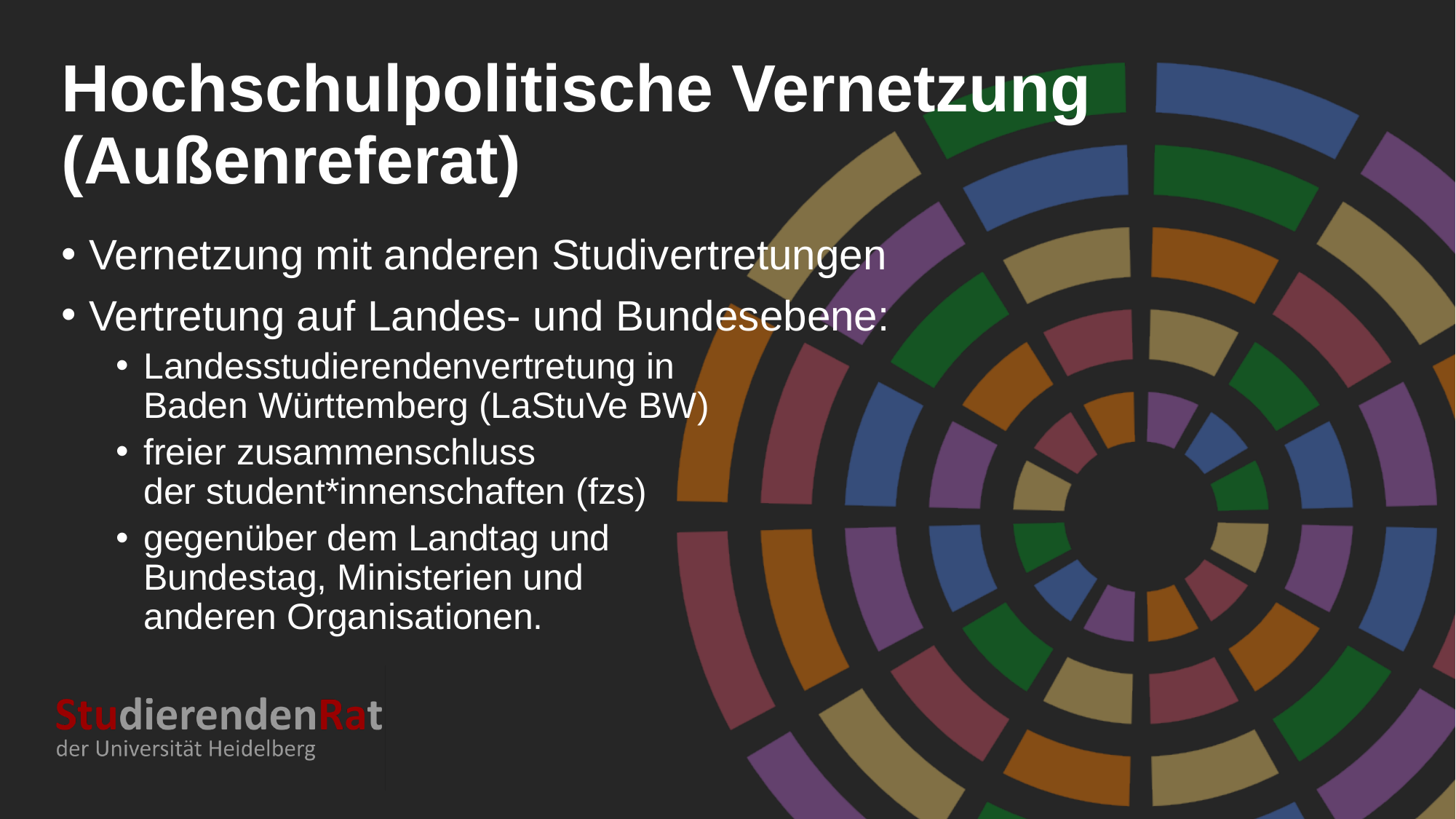

# Hochschulpolitische Vernetzung (Außenreferat)
Vernetzung mit anderen Studivertretungen
Vertretung auf Landes- und Bundesebene:
Landesstudierendenvertretung in
Baden Württemberg (LaStuVe BW)
freier zusammenschluss
der student*innenschaften (fzs)
gegenüber dem Landtag und
Bundestag, Ministerien und
anderen Organisationen.